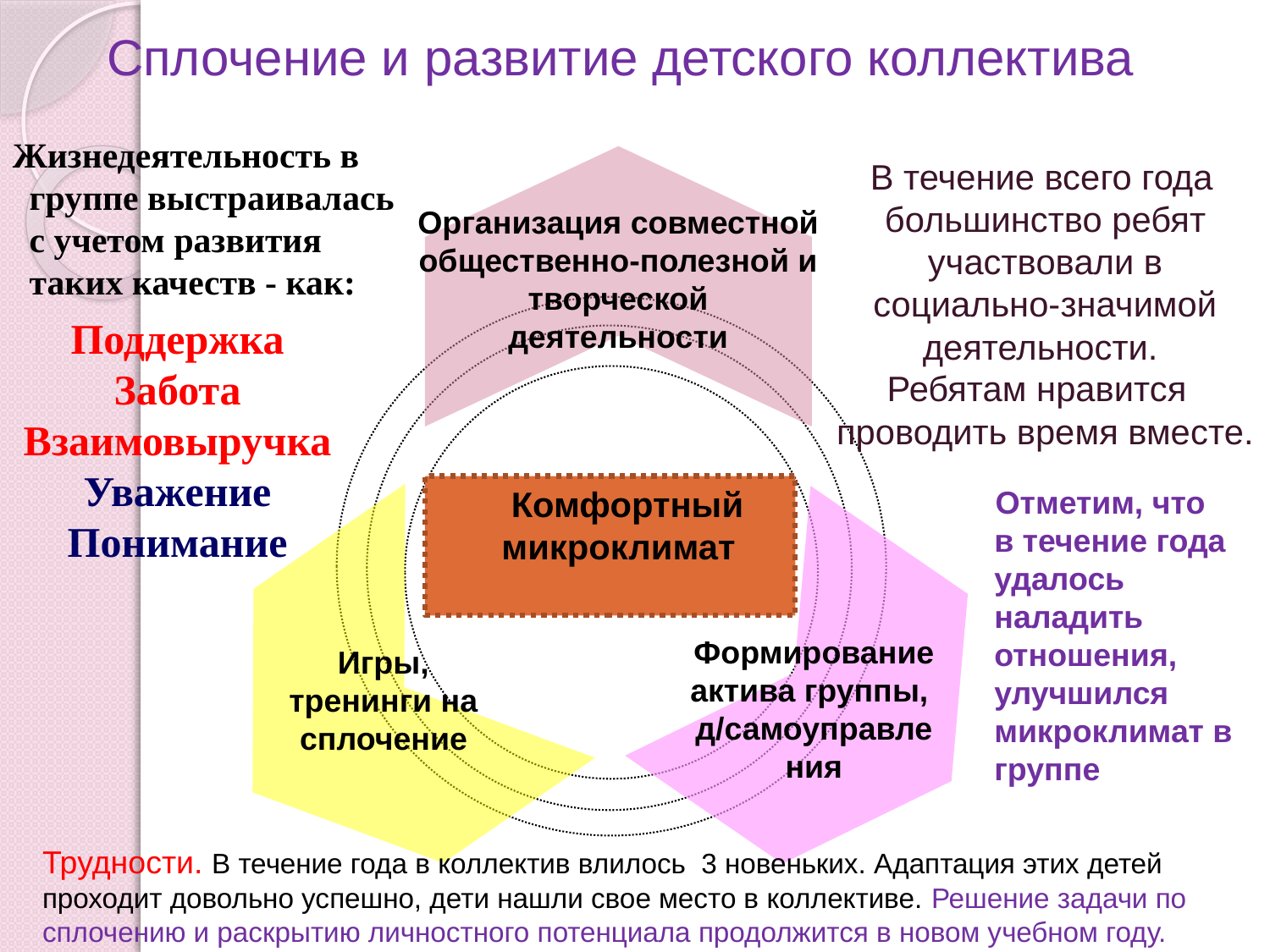

# Сплочение и развитие детского коллектива

Жизнедеятельность в группе выстраивалась с учетом развития таких качеств - как:

 В течение всего года большинство ребят участвовали в социально-значимой деятельности.
Ребятам нравится проводить время вместе.

Организация совместной общественно-полезной и творческой деятельности

Поддержка
Забота
Взаимовыручка
Уважение
Понимание

  Отметим, что в течение года удалось наладить отношения, улучшился микроклимат в группе
   Комфортный микроклимат

Формирование актива группы,  д/самоуправления
Игры, тренинги на сплочение
Трудности. В течение года в коллектив влилось  3 новеньких. Адаптация этих детей проходит довольно успешно, дети нашли свое место в коллективе. Решение задачи по сплочению и раскрытию личностного потенциала продолжится в новом учебном году.